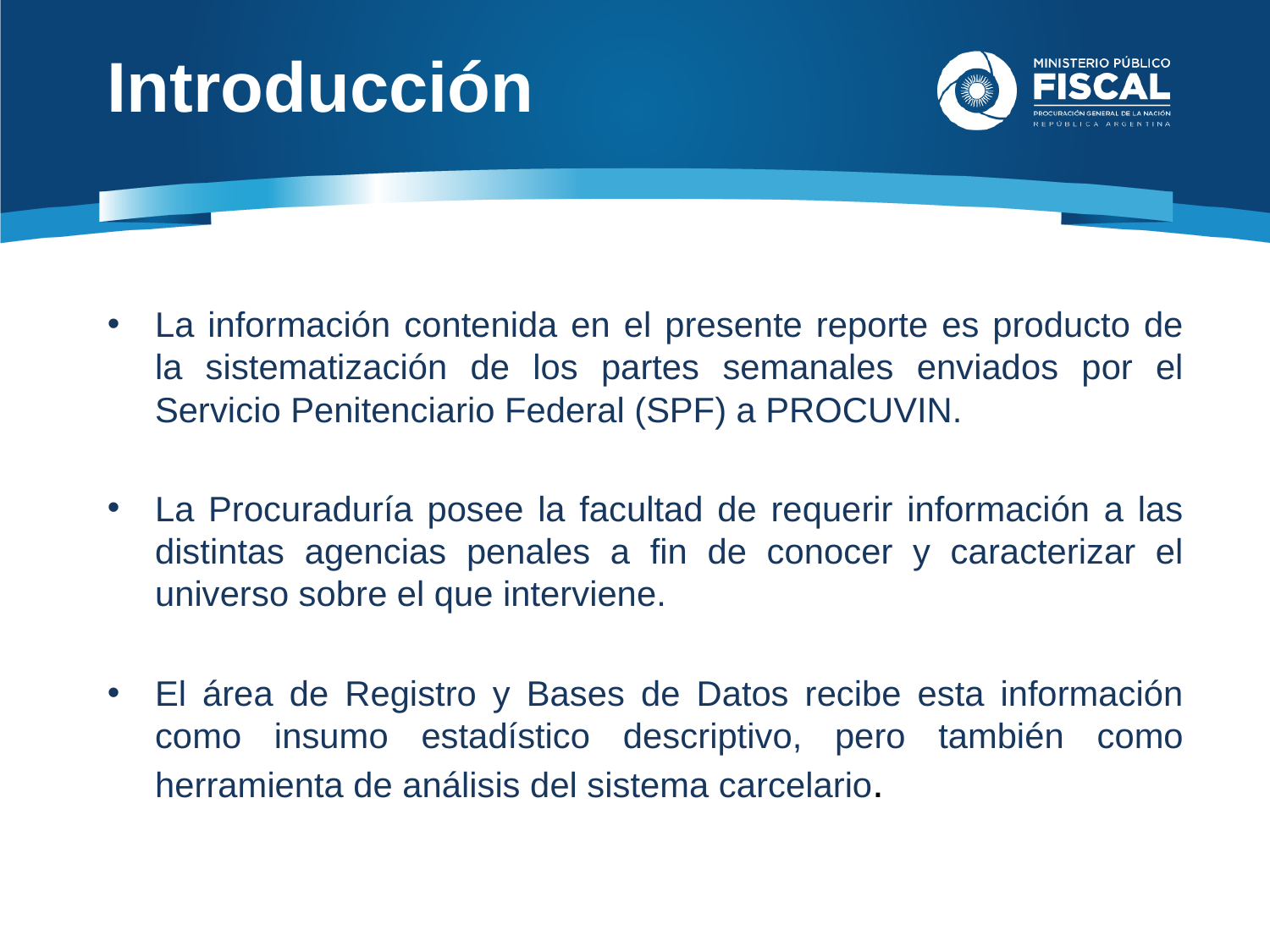

Introducción
La información contenida en el presente reporte es producto de la sistematización de los partes semanales enviados por el Servicio Penitenciario Federal (SPF) a PROCUVIN.

La Procuraduría posee la facultad de requerir información a las distintas agencias penales a fin de conocer y caracterizar el universo sobre el que interviene.

El área de Registro y Bases de Datos recibe esta información como insumo estadístico descriptivo, pero también como herramienta de análisis del sistema carcelario.